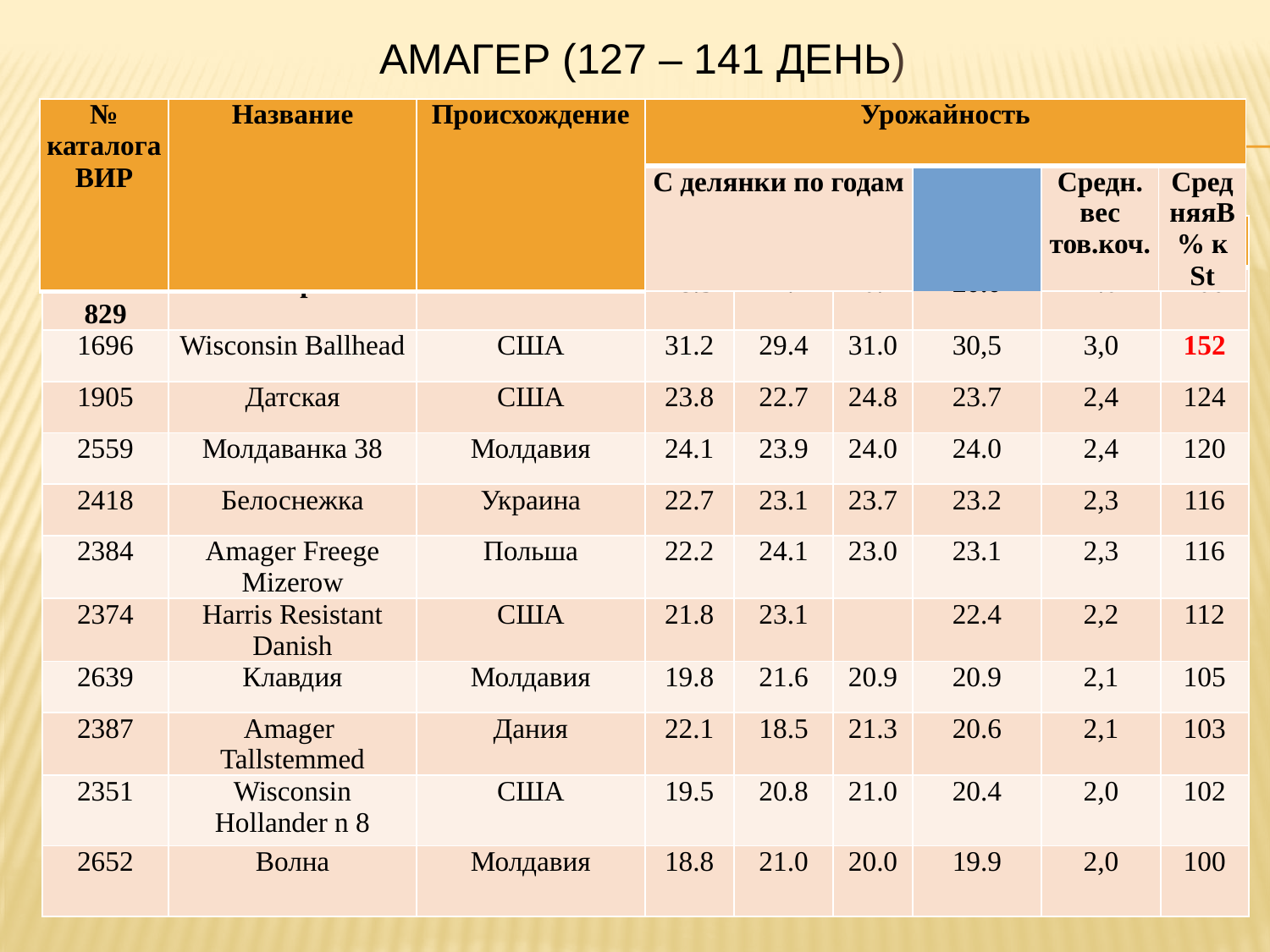

# Амагер (127 – 141 день)
| № каталога ВИР | Название | Происхождение | Урожайность |  |  |  |  |  |
| --- | --- | --- | --- | --- | --- | --- | --- | --- |
|  |  |  | С делянки по годам |  |  | Средняя | Средн. вес тов.коч. | В % к St |
|  |  |  |  |  |  |  |  |  |
| --- | --- | --- | --- | --- | --- | --- | --- | --- |
| St 829 | Амагер 611 | Россия | 18.5 | 21.2 | 20.4 | 20.0 | 2.0 | 100 |
| 1696 | Wisconsin Ballhead | США | 31.2 | 29.4 | 31.0 | 30,5 | 3,0 | 152 |
| 1905 | Датская | США | 23.8 | 22.7 | 24.8 | 23.7 | 2,4 | 124 |
| 2559 | Молдаванка 38 | Молдавия | 24.1 | 23.9 | 24.0 | 24.0 | 2,4 | 120 |
| 2418 | Белоснежка | Украина | 22.7 | 23.1 | 23.7 | 23.2 | 2,3 | 116 |
| 2384 | Amager Freege Mizerow | Польша | 22.2 | 24.1 | 23.0 | 23.1 | 2,3 | 116 |
| 2374 | Harris Resistant Danish | США | 21.8 | 23.1 |  | 22.4 | 2,2 | 112 |
| 2639 | Клавдия | Молдавия | 19.8 | 21.6 | 20.9 | 20.9 | 2,1 | 105 |
| 2387 | Amager Tallstemmed | Дания | 22.1 | 18.5 | 21.3 | 20.6 | 2,1 | 103 |
| 2351 | Wisconsin Hollander n 8 | США | 19.5 | 20.8 | 21.0 | 20.4 | 2,0 | 102 |
| 2652 | Волна | Молдавия | 18.8 | 21.0 | 20.0 | 19.9 | 2,0 | 100 |